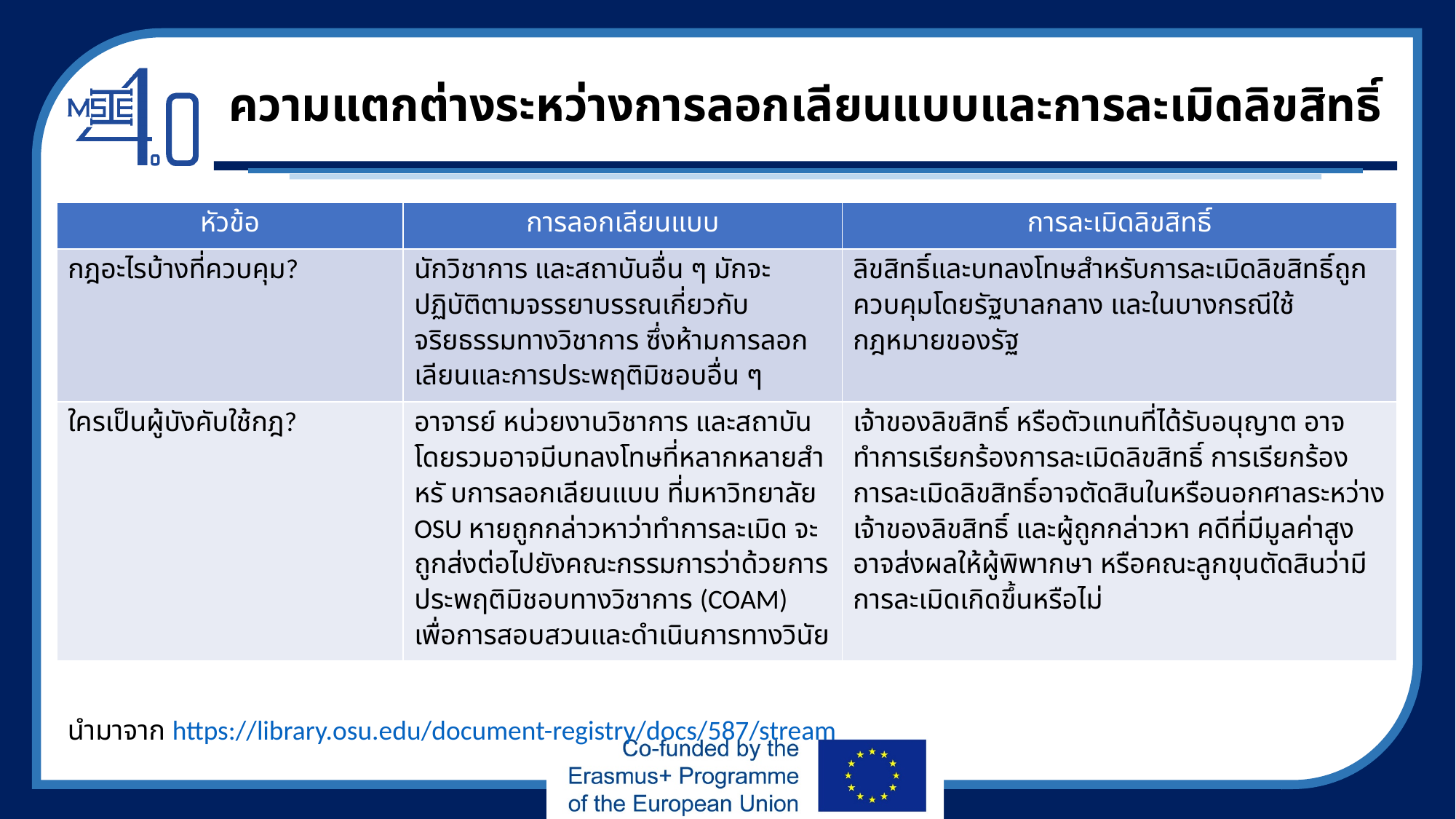

# ความแตกต่างระหว่างการลอกเลียนแบบและการละเมิดลิขสิทธิ์
| หัวข้อ | การลอกเลียนแบบ | การละเมิดลิขสิทธิ์ |
| --- | --- | --- |
| กฎอะไรบ้างที่ควบคุม? | นักวิชาการ และสถาบันอื่น ๆ มักจะปฏิบัติตามจรรยาบรรณเกี่ยวกับจริยธรรมทางวิชาการ ซึ่งห้ามการลอกเลียนและการประพฤติมิชอบอื่น ๆ | ลิขสิทธิ์และบทลงโทษสำหรับการละเมิดลิขสิทธิ์ถูกควบคุมโดยรัฐบาลกลาง และในบางกรณีใช้กฎหมายของรัฐ |
| ใครเป็นผู้บังคับใช้กฎ? | อาจารย์ หน่วยงานวิชาการ และสถาบัน โดยรวมอาจมีบทลงโทษที่หลากหลายสำหรั บการลอกเลียนแบบ ที่มหาวิทยาลัย OSU หายถูกกล่าวหาว่าทำการละเมิด จะถูกส่งต่อไปยังคณะกรรมการว่าด้วยการประพฤติมิชอบทางวิชาการ (COAM) เพื่อการสอบสวนและดำเนินการทางวินัย | เจ้าของลิขสิทธิ์ หรือตัวแทนที่ได้รับอนุญาต อาจทำการเรียกร้องการละเมิดลิขสิทธิ์ การเรียกร้องการละเมิดลิขสิทธิ์อาจตัดสินในหรือนอกศาลระหว่างเจ้าของลิขสิทธิ์ และผู้ถูกกล่าวหา คดีที่มีมูลค่าสูงอาจส่งผลให้ผู้พิพากษา หรือคณะลูกขุนตัดสินว่ามีการละเมิดเกิดขึ้นหรือไม่ |
นำมาจาก https://library.osu.edu/document-registry/docs/587/stream